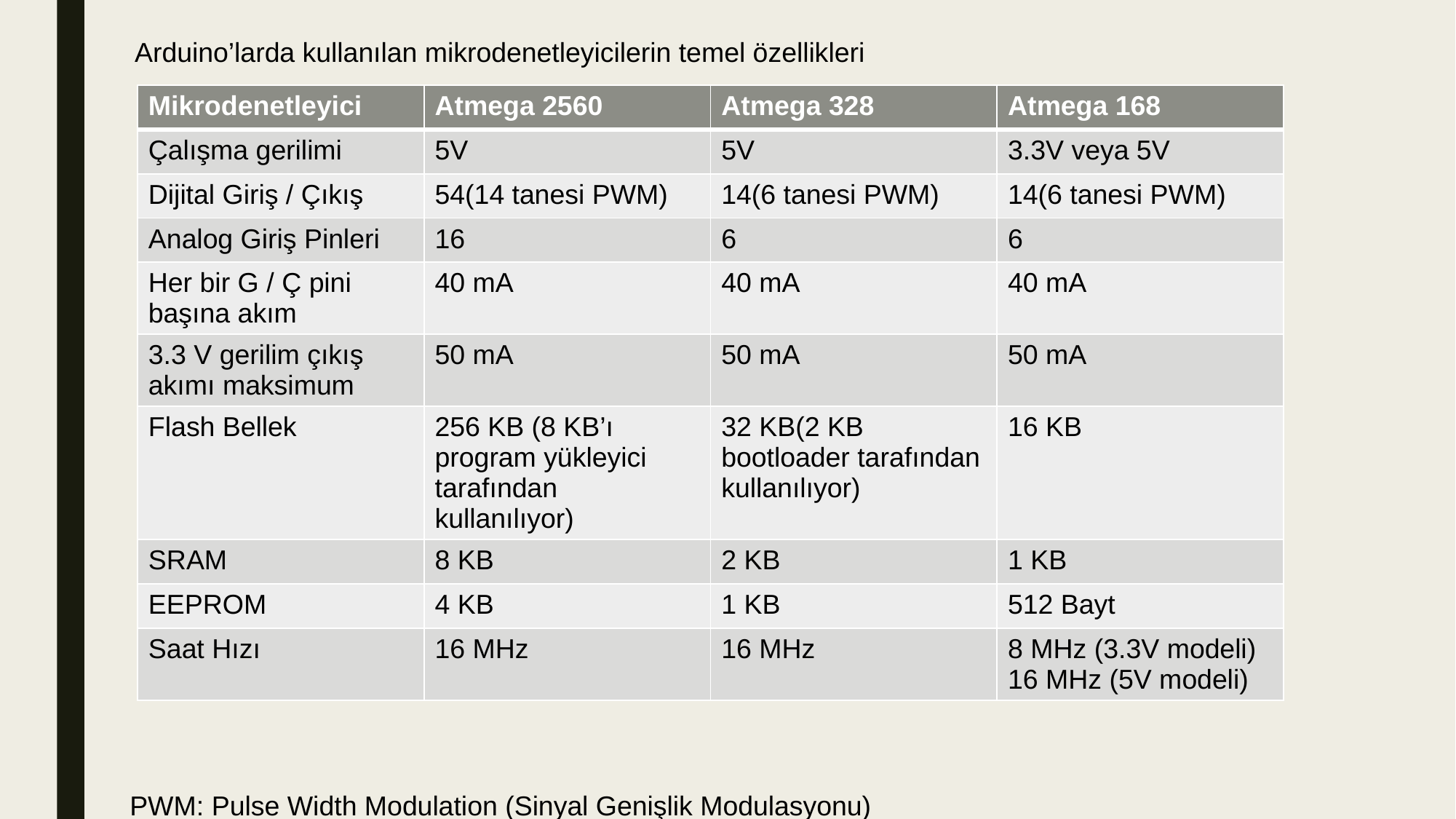

Arduino’larda kullanılan mikrodenetleyicilerin temel özellikleri
| Mikrodenetleyici | Atmega 2560 | Atmega 328 | Atmega 168 |
| --- | --- | --- | --- |
| Çalışma gerilimi | 5V | 5V | 3.3V veya 5V |
| Dijital Giriş / Çıkış | 54(14 tanesi PWM) | 14(6 tanesi PWM) | 14(6 tanesi PWM) |
| Analog Giriş Pinleri | 16 | 6 | 6 |
| Her bir G / Ç pini başına akım | 40 mA | 40 mA | 40 mA |
| 3.3 V gerilim çıkış akımı maksimum | 50 mA | 50 mA | 50 mA |
| Flash Bellek | 256 KB (8 KB’ı program yükleyici tarafından kullanılıyor) | 32 KB(2 KB bootloader tarafından kullanılıyor) | 16 KB |
| SRAM | 8 KB | 2 KB | 1 KB |
| EEPROM | 4 KB | 1 KB | 512 Bayt |
| Saat Hızı | 16 MHz | 16 MHz | 8 MHz (3.3V modeli) 16 MHz (5V modeli) |
PWM: Pulse Width Modulation (Sinyal Genişlik Modulasyonu)